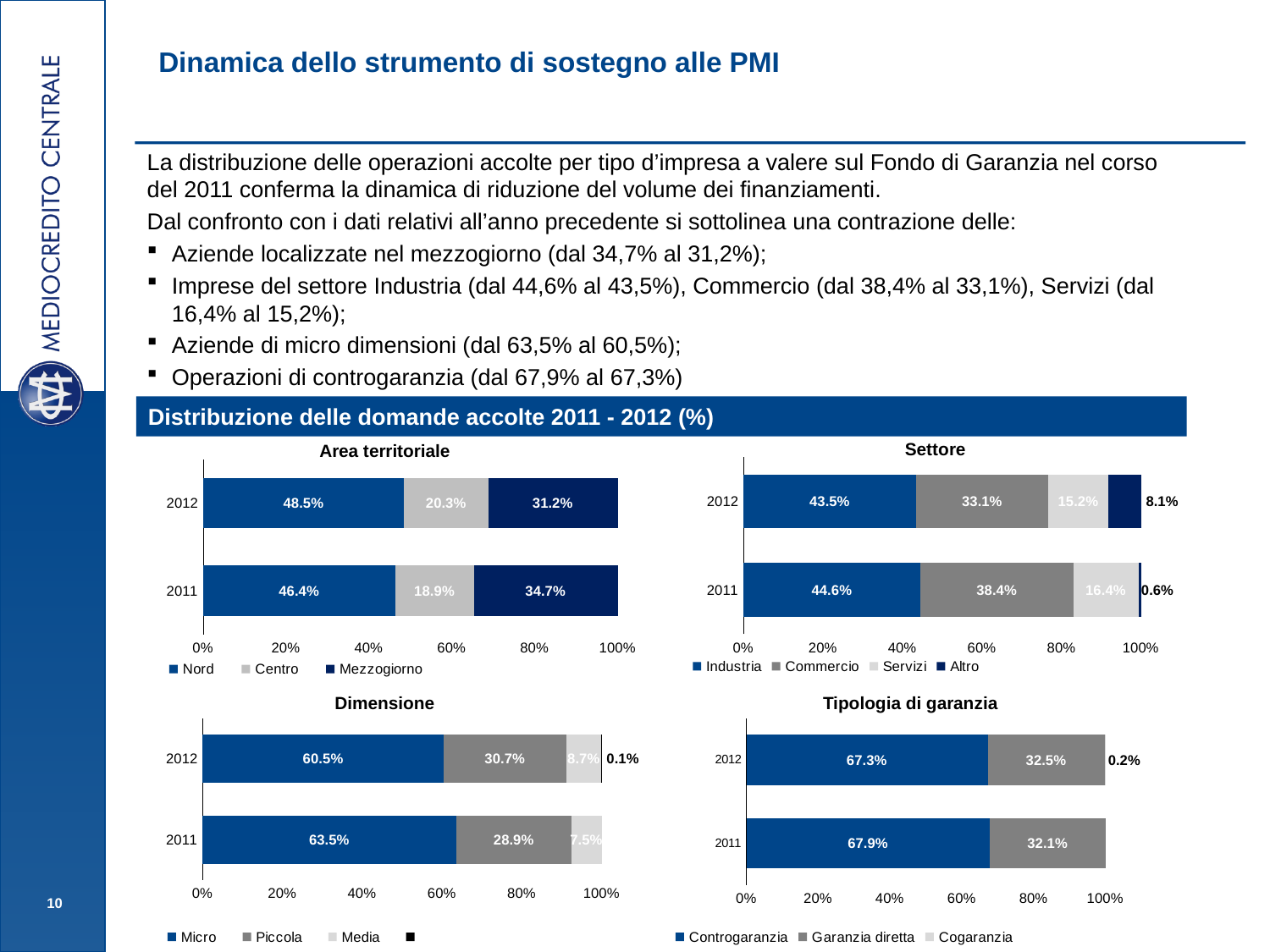

# Dinamica dello strumento di sostegno alle PMI
La distribuzione delle operazioni accolte per tipo d’impresa a valere sul Fondo di Garanzia nel corso del 2011 conferma la dinamica di riduzione del volume dei finanziamenti.
Dal confronto con i dati relativi all’anno precedente si sottolinea una contrazione delle:
Aziende localizzate nel mezzogiorno (dal 34,7% al 31,2%);
Imprese del settore Industria (dal 44,6% al 43,5%), Commercio (dal 38,4% al 33,1%), Servizi (dal 16,4% al 15,2%);
Aziende di micro dimensioni (dal 63,5% al 60,5%);
Operazioni di controgaranzia (dal 67,9% al 67,3%)

Distribuzione delle domande accolte 2011 - 2012 (%)
Settore
Area territoriale

### Chart

| Category | Industria | Commercio | Servizi | Altro |
|---|---|---|---|---|
| 2011 | 0.4457305365358838 | 0.3841792558779854 | 0.16376843096764895 | 0.006321776618483498 |
| 2012 | 0.43512245961438345 | 0.33139004689942797 | 0.15203230849400778 | 0.08145518499218345 |
Settore

### Chart

| Category | Nord | Centro | Mezzogiorno |
|---|---|---|---|
| 2011 | 0.463808281708511 | 0.1893634749846032 | 0.34682824330688844 |
| 2012 | 0.48503452318916207 | 0.20321456487754044 | 0.3117509119332995 |
Tipologia di garanzia
Dimensione

### Chart

| Category | Micro | Piccola | Media |   |
|---|---|---|---|---|
| 2011 | 0.635094011520491 | 0.289461290439446 | 0.0749918487120965 | None |
| 2012 | 0.6048397602918186 | 0.3071098228243878 | 0.08744788952579469 | 0.0006025273579989581 |

### Chart

| Category | Controgaranzia | Garanzia diretta | Cogaranzia |
|---|---|---|---|
| 2011 | 0.6787124587907116 | 0.32099771763938795 | None |
| 2012 | 0.6726973684210527 | 0.3254299114121949 | 0.0018727201667535266 |
10